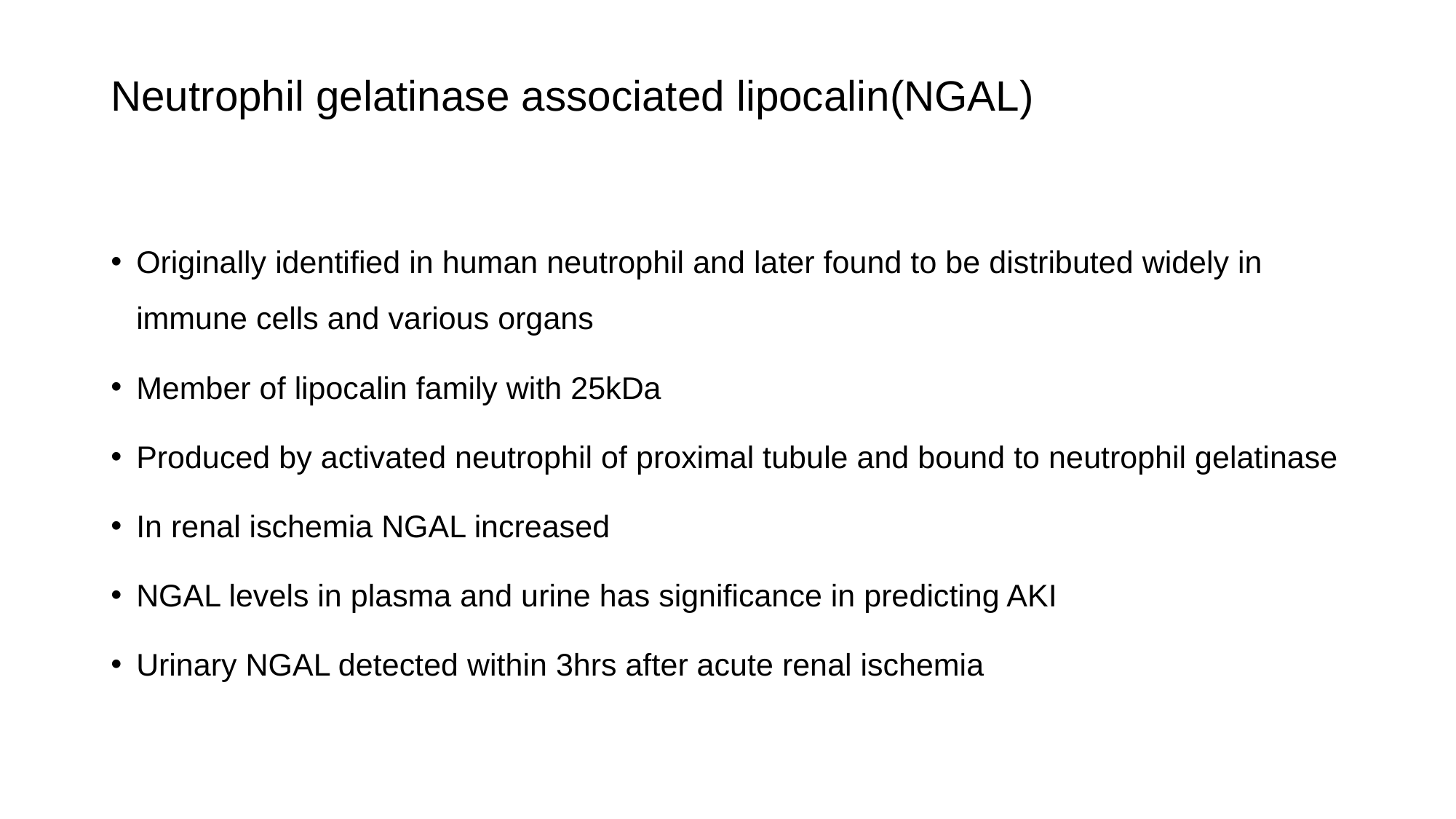

# Neutrophil gelatinase associated lipocalin(NGAL)
Originally identified in human neutrophil and later found to be distributed widely in immune cells and various organs
Member of lipocalin family with 25kDa
Produced by activated neutrophil of proximal tubule and bound to neutrophil gelatinase
In renal ischemia NGAL increased
NGAL levels in plasma and urine has significance in predicting AKI
Urinary NGAL detected within 3hrs after acute renal ischemia